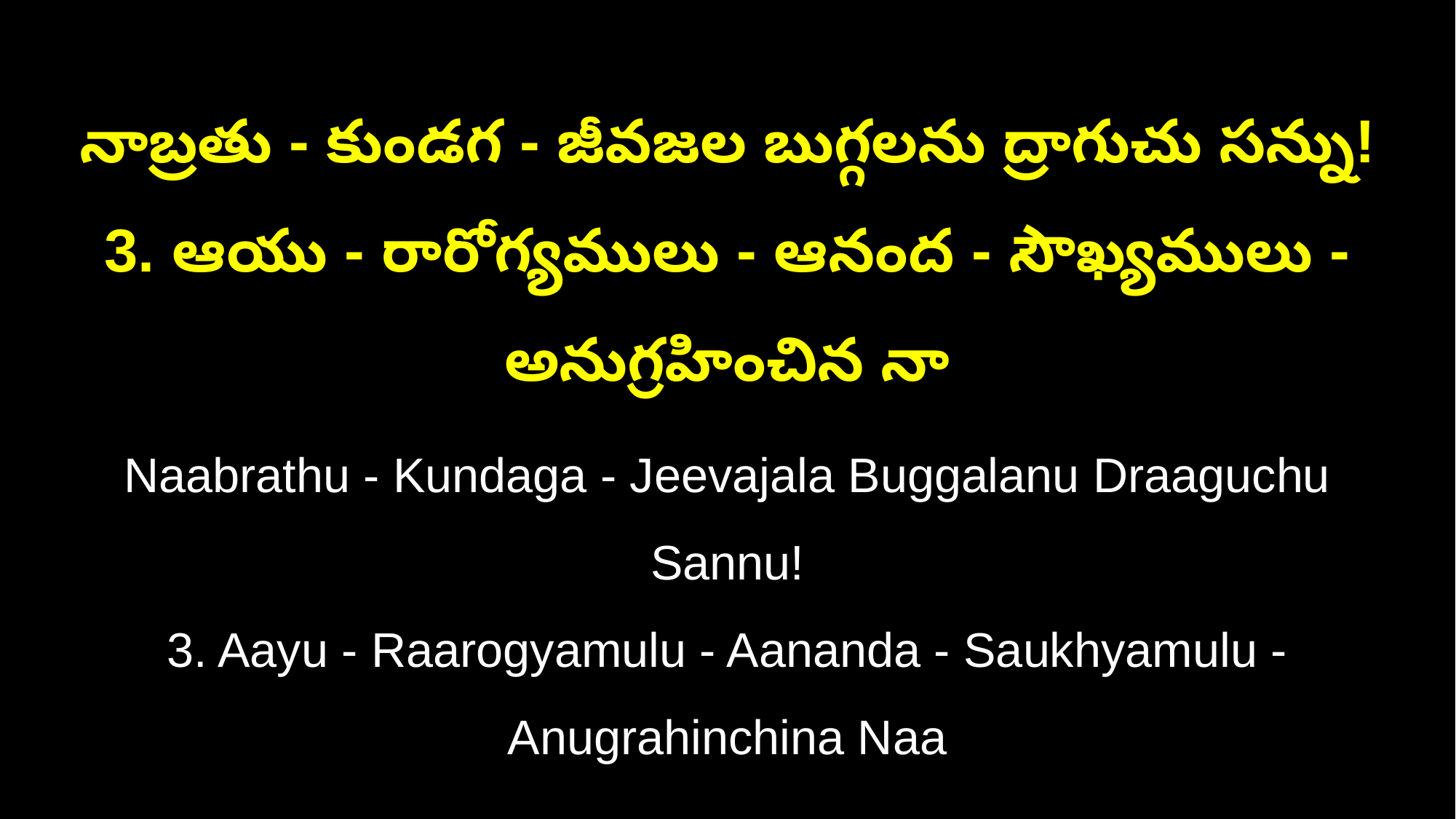

నాబ్రతు - కుండగ - జీవజల బుగ్గలను ద్రాగుచు సన్ను!
3. ఆయు - రారోగ్యములు - ఆనంద - సౌఖ్యములు - అనుగ్రహించిన నా
Naabrathu - Kundaga - Jeevajala Buggalanu Draaguchu Sannu!
3. Aayu - Raarogyamulu - Aananda - Saukhyamulu - Anugrahinchina Naa